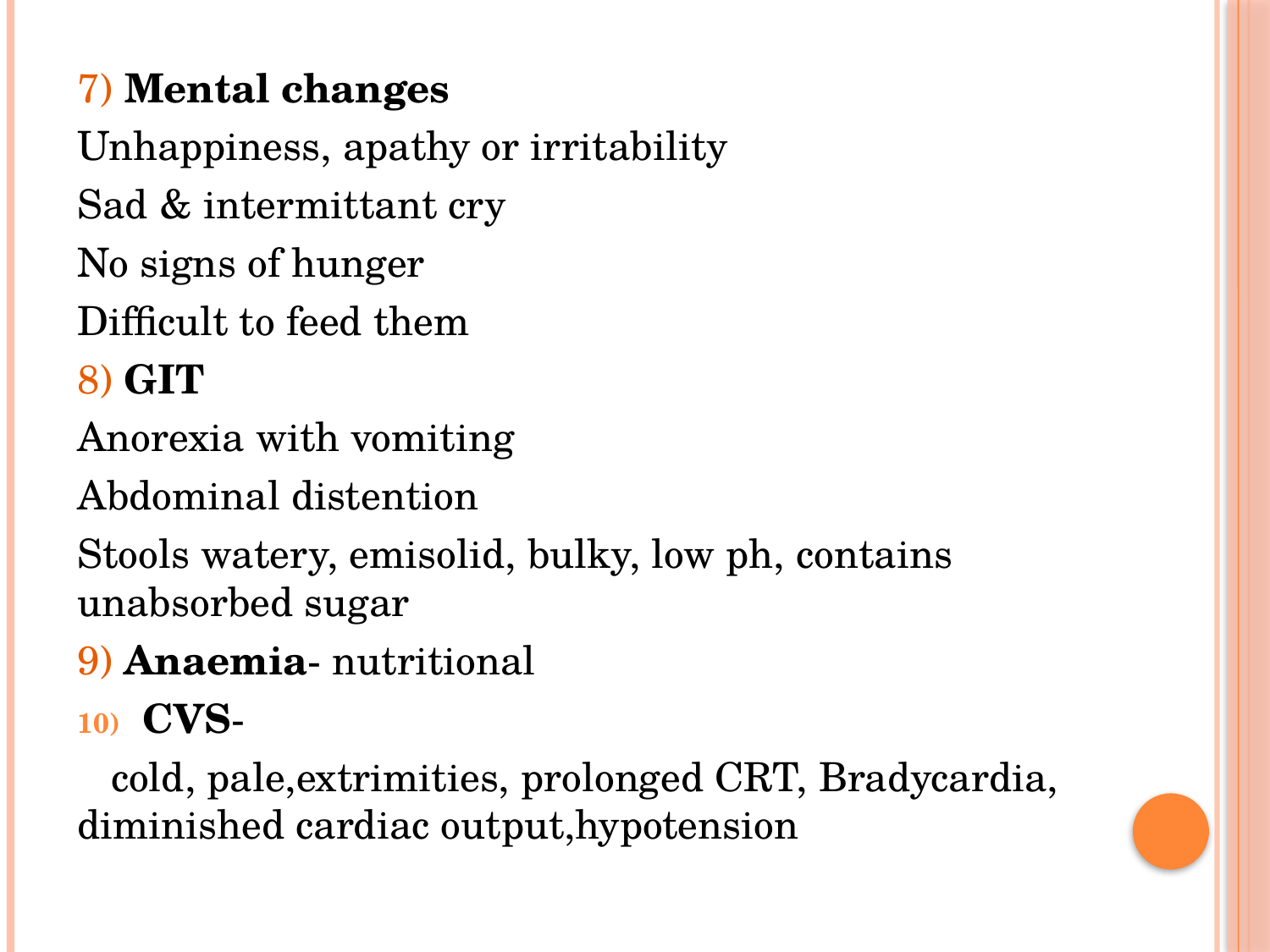

7) Mental changes
Unhappiness, apathy or irritability
Sad & intermittant cry
No signs of hunger
Difficult to feed them
8) GIT
Anorexia with vomiting
Abdominal distention
Stools watery, emisolid, bulky, low ph, contains unabsorbed sugar
9) Anaemia- nutritional
CVS-
   cold, pale,extrimities, prolonged CRT, Bradycardia, diminished cardiac output,hypotension